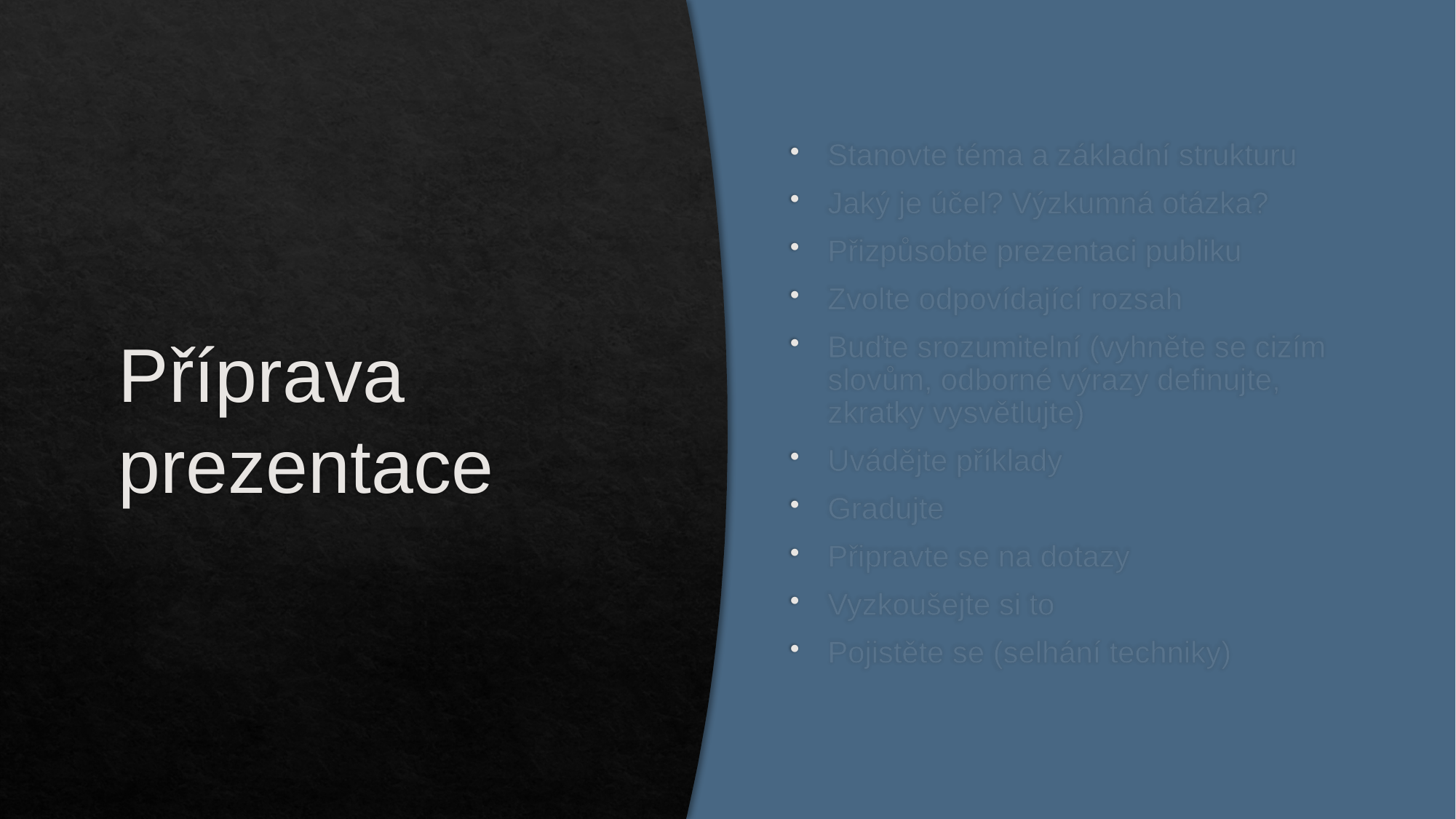

# Příprava prezentace
Stanovte téma a základní strukturu
Jaký je účel? Výzkumná otázka?
Přizpůsobte prezentaci publiku
Zvolte odpovídající rozsah
Buďte srozumitelní (vyhněte se cizím slovům, odborné výrazy definujte, zkratky vysvětlujte)
Uvádějte příklady
Gradujte
Připravte se na dotazy
Vyzkoušejte si to
Pojistěte se (selhání techniky)